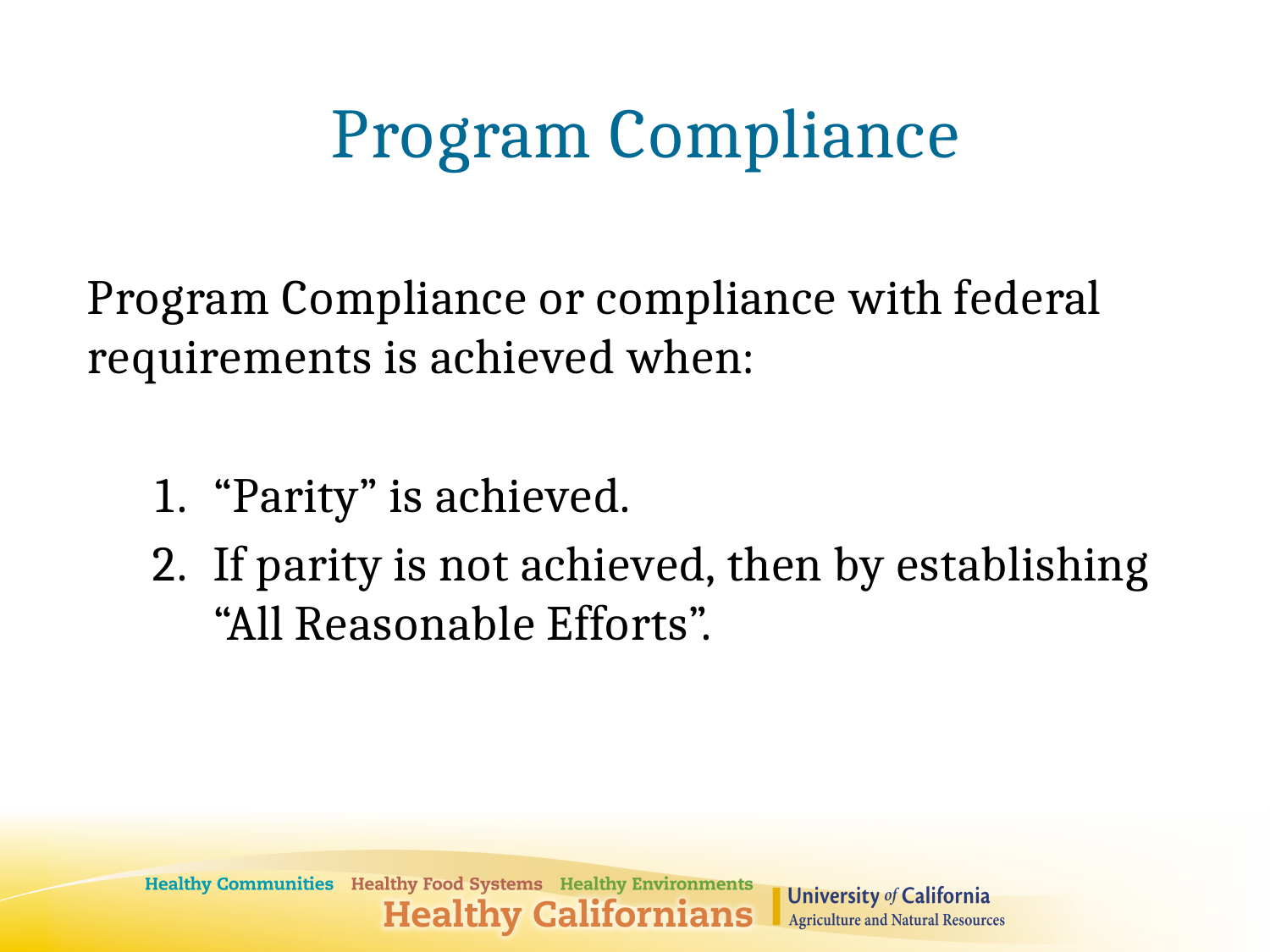

# Program Compliance

Program Compliance or compliance with federal requirements is achieved when:

“Parity” is achieved.
If parity is not achieved, then by establishing “All Reasonable Efforts”.